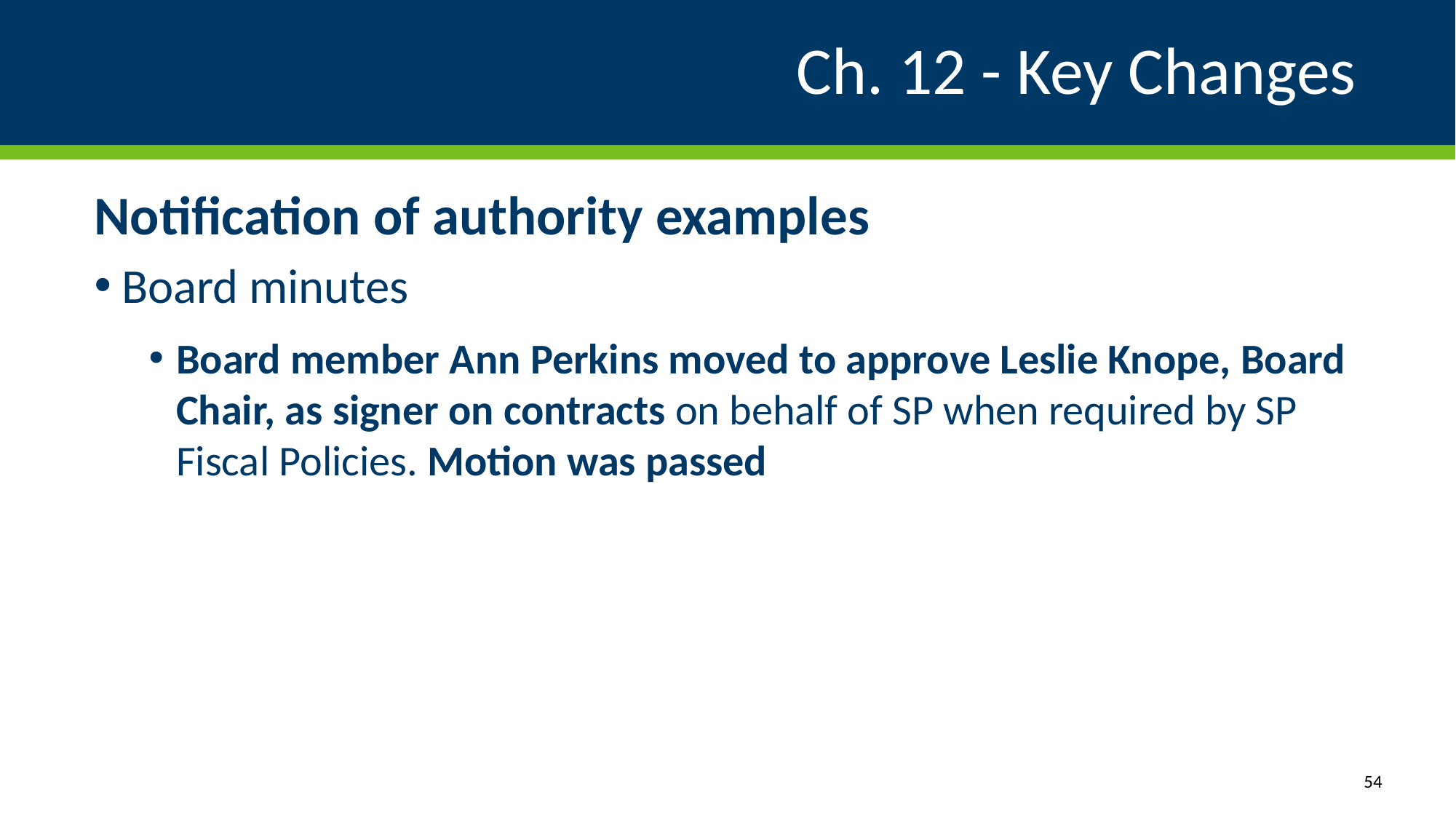

# Ch. 12 - Key Changes
Notification of authority examples
Board minutes
Board member Ann Perkins moved to approve Leslie Knope, Board Chair, as signer on contracts on behalf of SP when required by SP Fiscal Policies. Motion was passed

54